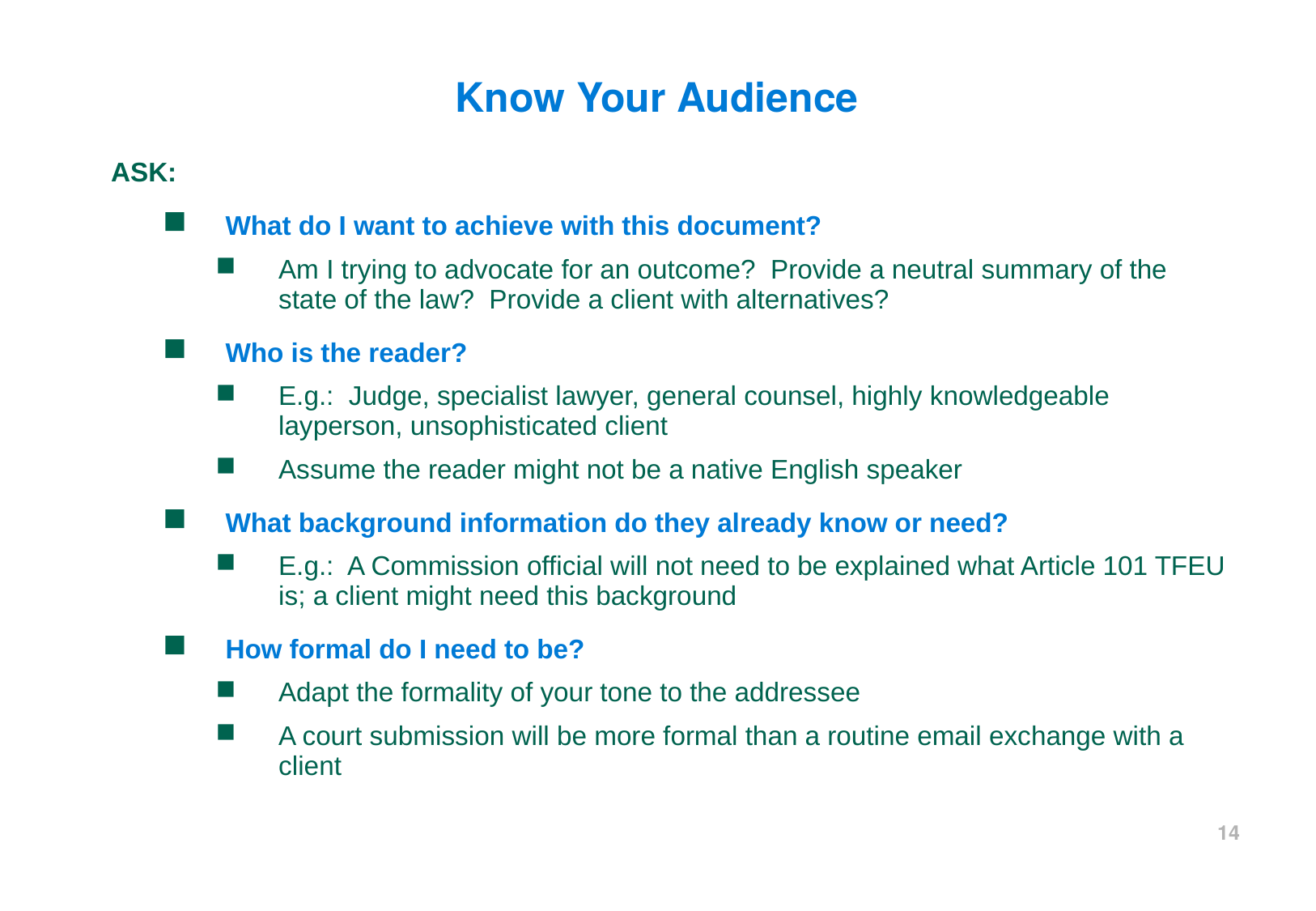

Know Your Audience
ASK:
What do I want to achieve with this document?
Am I trying to advocate for an outcome?  Provide a neutral summary of the state of the law?  Provide a client with alternatives?
Who is the reader?
E.g.:  Judge, specialist lawyer, general counsel, highly knowledgeable layperson, unsophisticated client
Assume the reader might not be a native English speaker
What background information do they already know or need?
E.g.:  A Commission official will not need to be explained what Article 101 TFEU is; a client might need this background
How formal do I need to be?
Adapt the formality of your tone to the addressee
A court submission will be more formal than a routine email exchange with a client

14